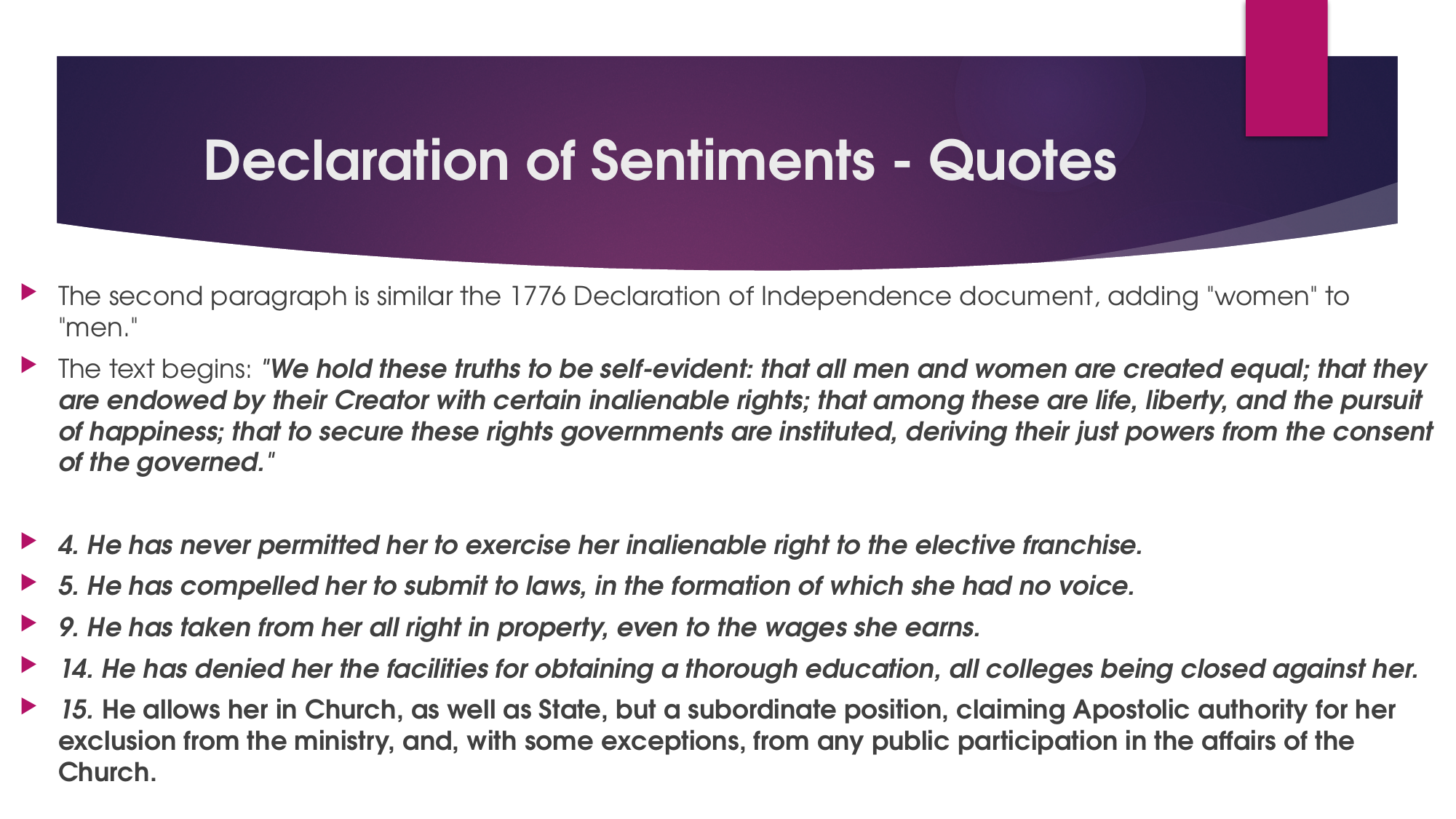

# Declaration of Sentiments - Quotes
The second paragraph is similar the 1776 Declaration of Independence document, adding "women" to "men."
The text begins: "We hold these truths to be self-evident: that all men and women are created equal; that they are endowed by their Creator with certain inalienable rights; that among these are life, liberty, and the pursuit of happiness; that to secure these rights governments are instituted, deriving their just powers from the consent of the governed."

4. He has never permitted her to exercise her inalienable right to the elective franchise.
5. He has compelled her to submit to laws, in the formation of which she had no voice.
9. He has taken from her all right in property, even to the wages she earns.
14. He has denied her the facilities for obtaining a thorough education, all colleges being closed against her.
15. He allows her in Church, as well as State, but a subordinate position, claiming Apostolic authority for her exclusion from the ministry, and, with some exceptions, from any public participation in the affairs of the Church.